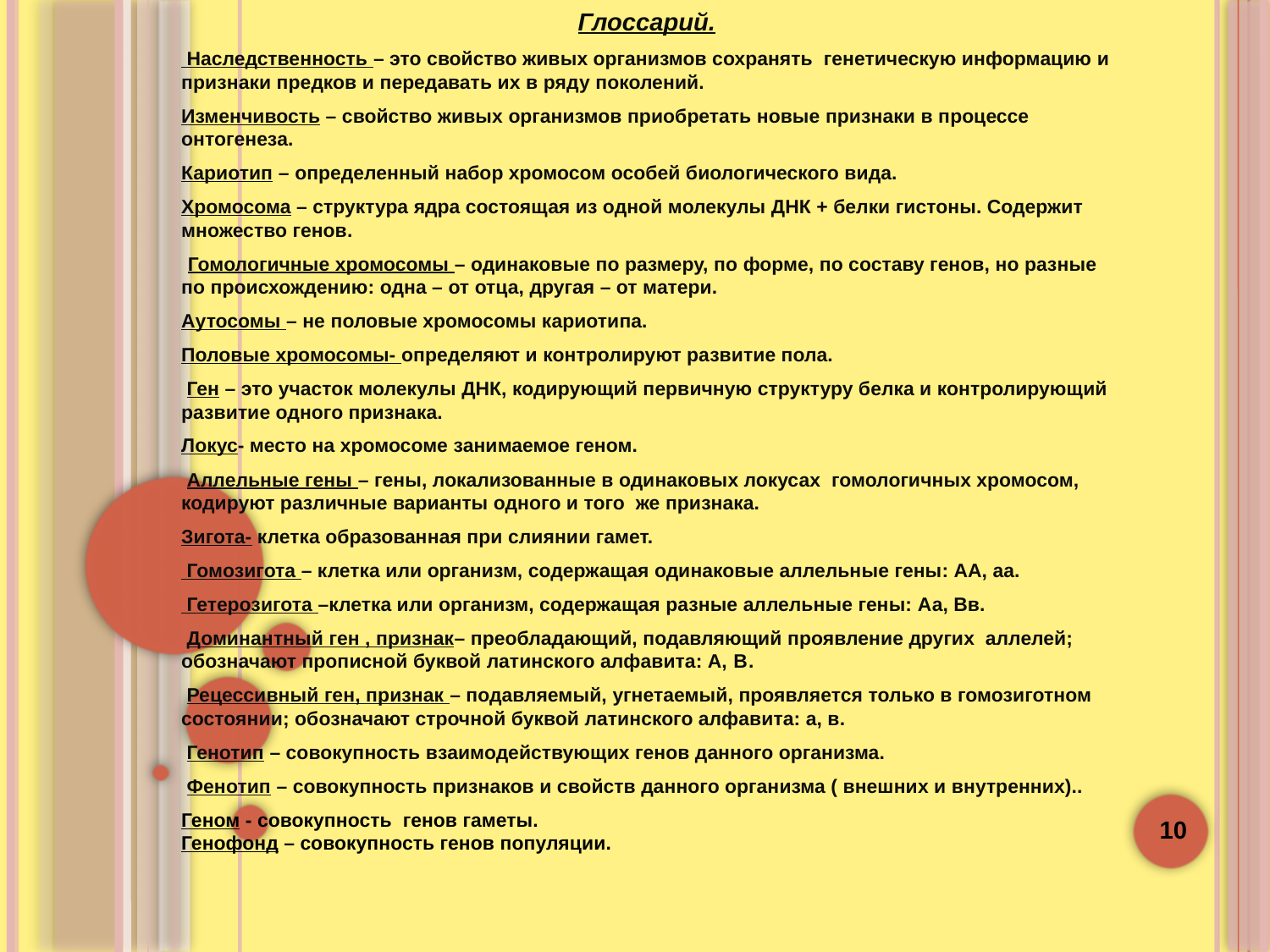

Глоссарий.
 Наследственность – это свойство живых организмов сохранять  генетическую информацию и признаки предков и передавать их в ряду поколений.
Изменчивость – свойство живых организмов приобретать новые признаки в процессе онтогенеза.
Кариотип – определенный набор хромосом особей биологического вида.
Хромосома – структура ядра состоящая из одной молекулы ДНК + белки гистоны. Содержит множество генов.
 Гомологичные хромосомы – одинаковые по размеру, по форме, по составу генов, но разные  по происхождению: одна – от отца, другая – от матери.
Аутосомы – не половые хромосомы кариотипа.
Половые хромосомы- определяют и контролируют развитие пола.
 Ген – это участок молекулы ДНК, кодирующий первичную структуру белка и контролирующий развитие одного признака.
Локус- место на хромосоме занимаемое геном.
 Аллельные гены – гены, локализованные в одинаковых локусах  гомологичных хромосом, кодируют различные варианты одного и того  же признака.
Зигота- клетка образованная при слиянии гамет.
 Гомозигота – клетка или организм, содержащая одинаковые аллельные гены: АА, аа.
 Гетерозигота –клетка или организм, содержащая разные аллельные гены: Аа, Вв.
 Доминантный ген , признак– преобладающий, подавляющий проявление других  аллелей; обозначают прописной буквой латинского алфавита: А, B.
 Рецессивный ген, признак – подавляемый, угнетаемый, проявляется только в гомозиготном состоянии; обозначают строчной буквой латинского алфавита: а, в.
 Генотип – совокупность взаимодействующих генов данного организма.
 Фенотип – совокупность признаков и свойств данного организма ( внешних и внутренних)..
Геном - совокупность  генов гаметы.
Генофонд – совокупность генов популяции.
10